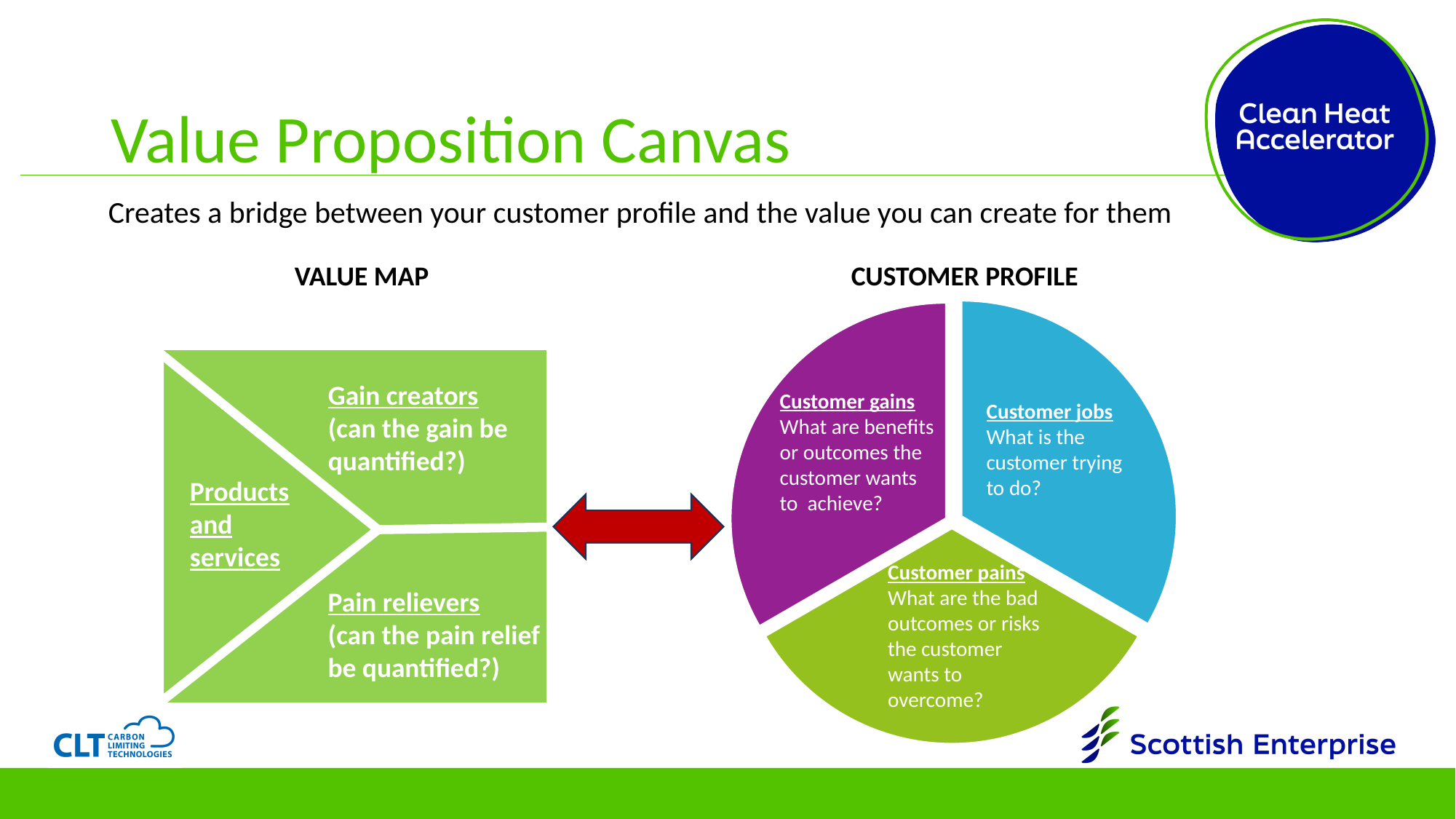

# Value Proposition Canvas
Creates a bridge between your customer profile and the value you can create for them
VALUE MAP
CUSTOMER PROFILE

### Chart

| Category | Sales |
|---|---|
| Jobs | 20.0 |
| Gains | 20.0 |
| Pains | 20.0 |
Gain creators
(can the gain be quantified?)
Customer gains
What are benefits or outcomes the customer wants to  achieve?
Customer jobs
What is the customer trying to do?

Products and services

Customer pains
What are the bad outcomes or risks the customer wants to overcome?
Pain relievers
(can the pain relief be quantified?)